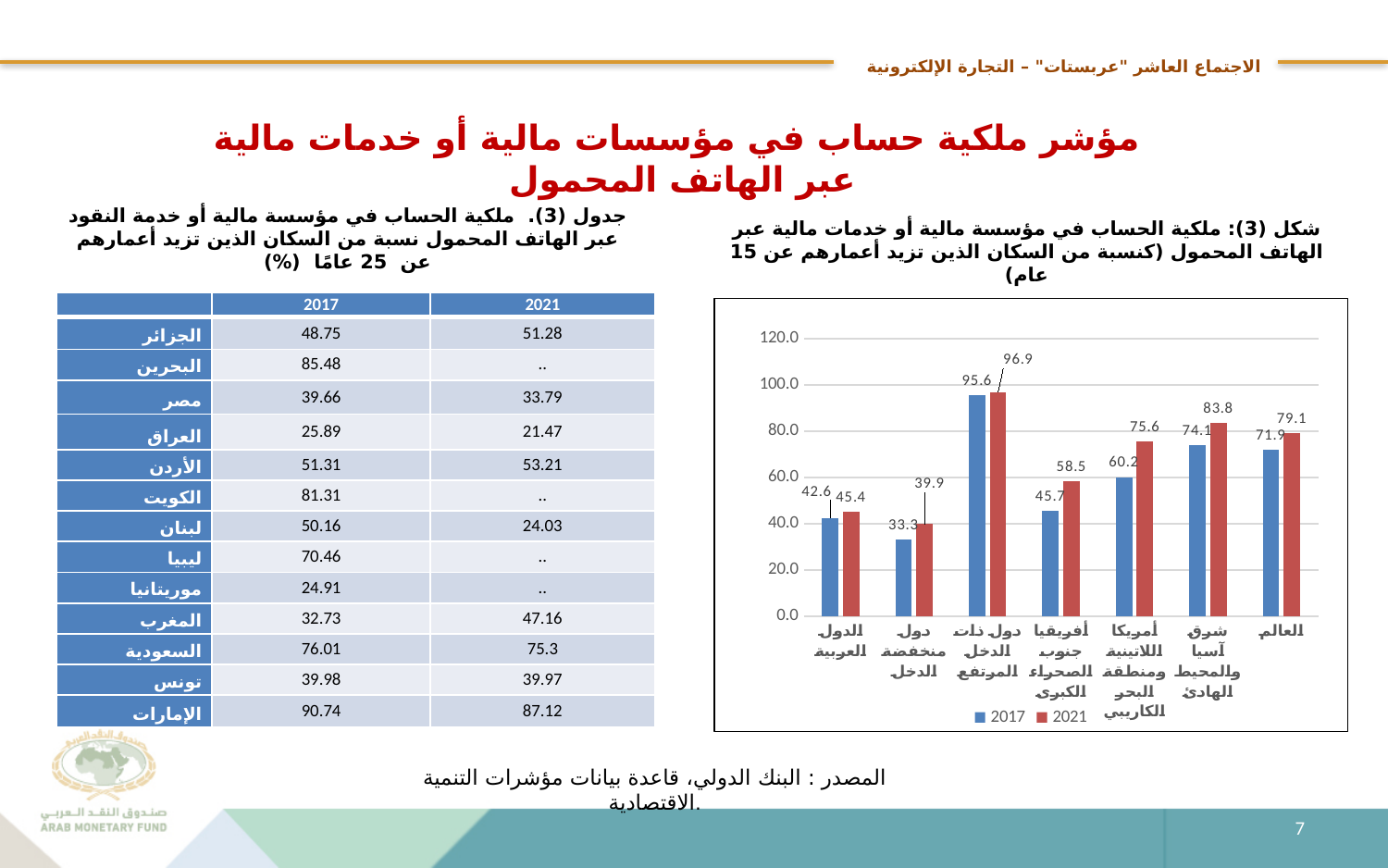

# الاجتماع العاشر "عربستات" – التجارة الإلكترونية
مؤشر ملكية حساب في مؤسسات مالية أو خدمات مالية عبر الهاتف المحمول
جدول (3).  ملكية الحساب في مؤسسة مالية أو خدمة النقود عبر الهاتف المحمول نسبة من السكان الذين تزيد أعمارهم عن  25 عامًا  (%)
شكل (3): ملكية الحساب في مؤسسة مالية أو خدمات مالية عبر الهاتف المحمول (كنسبة من السكان الذين تزيد أعمارهم عن 15 عام)
|  | 2017 | 2021 |
| --- | --- | --- |
| الجزائر | 48.75 | 51.28 |
| البحرين | 85.48 | .. |
| مصر | 39.66 | 33.79 |
| العراق | 25.89 | 21.47 |
| الأردن | 51.31 | 53.21 |
| الكويت | 81.31 | .. |
| لبنان | 50.16 | 24.03 |
| ليبيا | 70.46 | .. |
| موريتانيا | 24.91 | .. |
| المغرب | 32.73 | 47.16 |
| السعودية | 76.01 | 75.3 |
| تونس | 39.98 | 39.97 |
| الإمارات | 90.74 | 87.12 |

### Chart

| Category | 2017 | 2021 |
|---|---|---|
| الدول العربية | 42.6 | 45.35 |
| دول منخفضة الدخل | 33.29 | 39.88 |
| دول ذات الدخل المرتفع | 95.57 | 96.86 |
| أفريقيا جنوب الصحراء الكبرى | 45.66 | 58.5 |
| أمريكا اللاتينية ومنطقة البحر الكاريبي | 60.22 | 75.62 |
| شرق آسيا والمحيط الهادئ | 74.14 | 83.75 |
| العالم | 71.91 | 79.07 |
المصدر : البنك الدولي، قاعدة بيانات مؤشرات التنمية الاقتصادية.
7